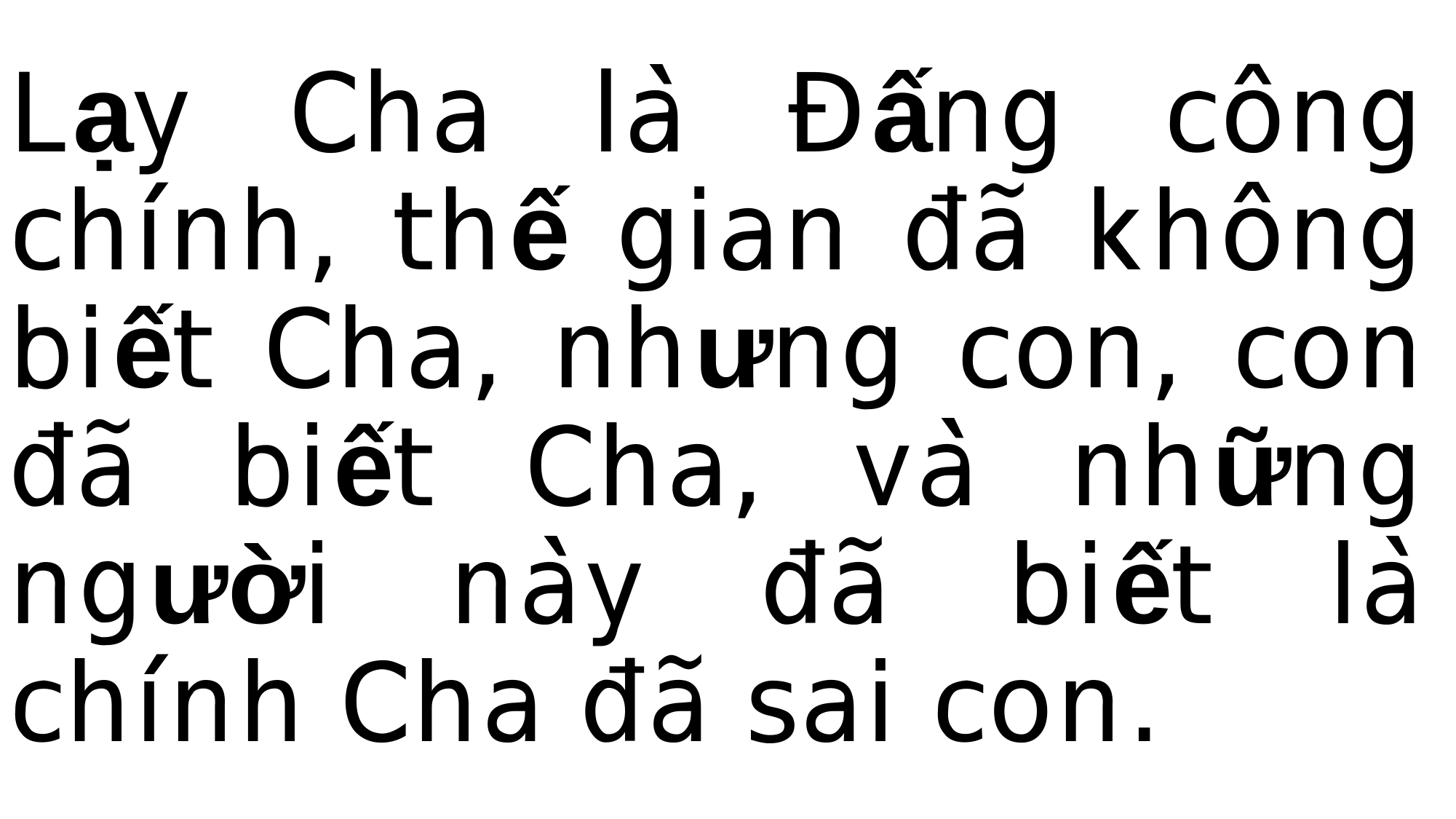

# Lạy Cha là Đấng công chính, thế gian đã không biết Cha, nhưng con, con đã biết Cha, và những người này đã biết là chính Cha đã sai con.